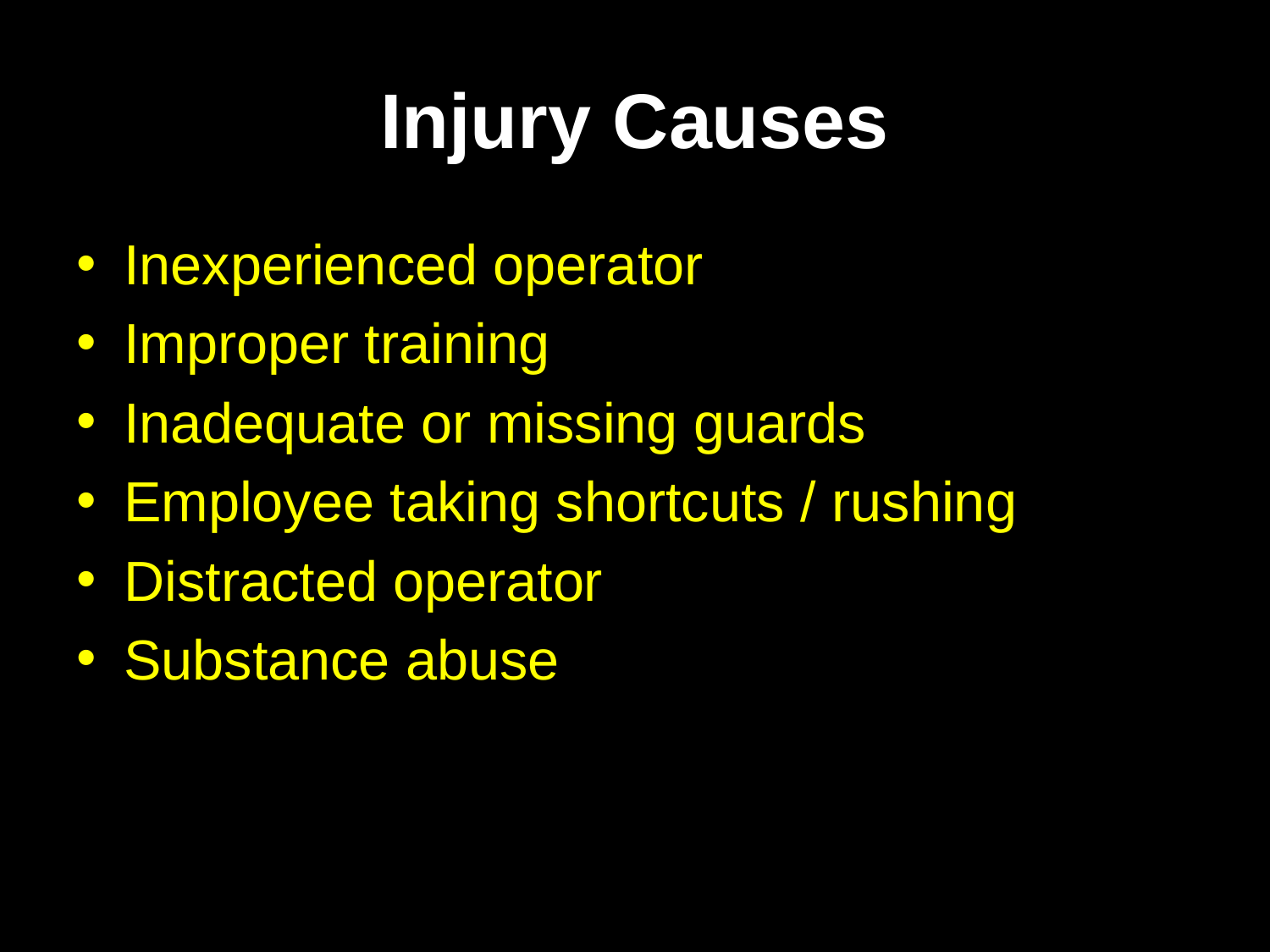

# Injury Causes
Inexperienced operator
Improper training
Inadequate or missing guards
Employee taking shortcuts / rushing
Distracted operator
Substance abuse